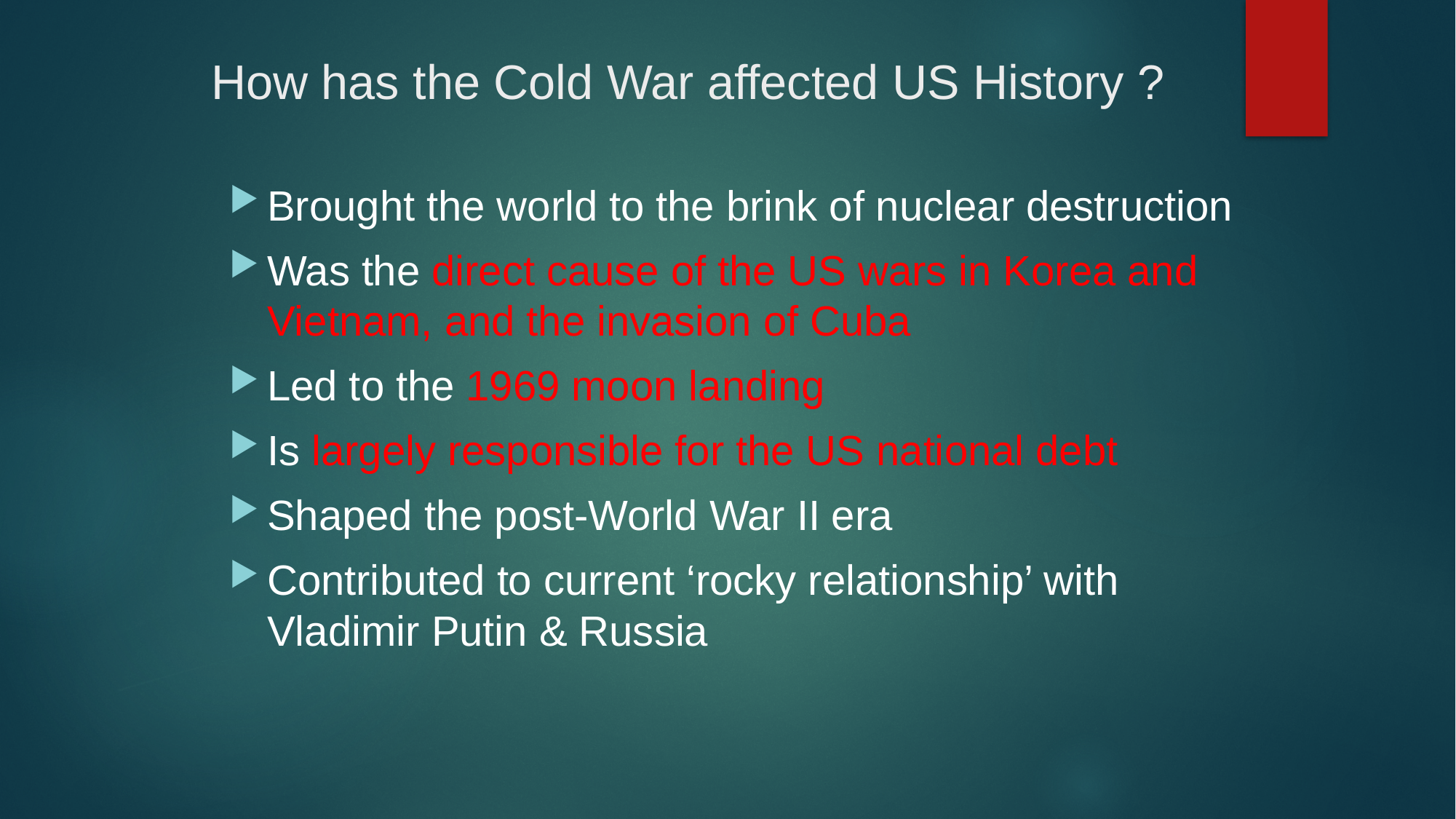

# How has the Cold War affected US History ?
Brought the world to the brink of nuclear destruction
Was the direct cause of the US wars in Korea and Vietnam, and the invasion of Cuba
Led to the 1969 moon landing
Is largely responsible for the US national debt
Shaped the post-World War II era
Contributed to current ‘rocky relationship’ with Vladimir Putin & Russia